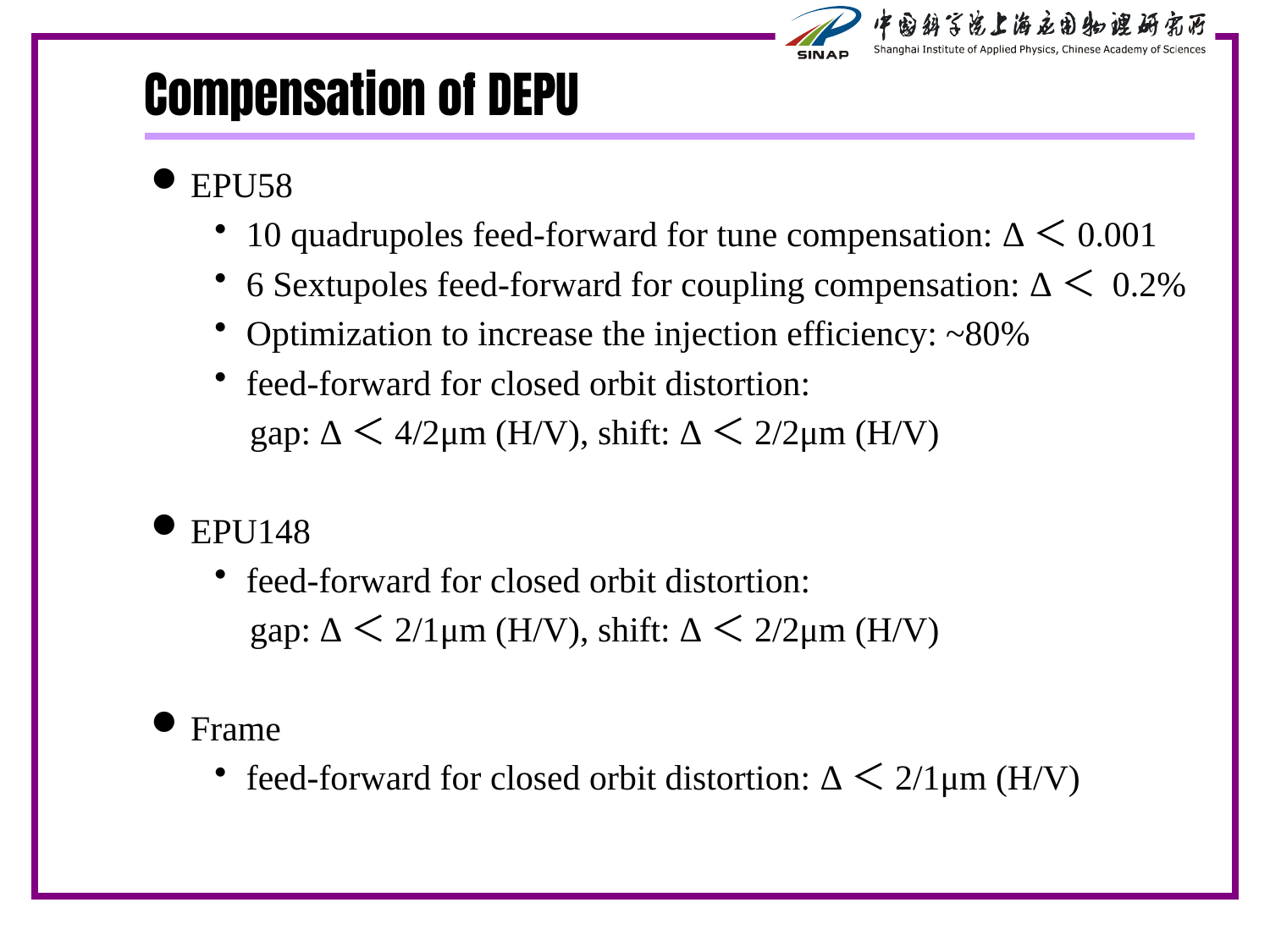

# Compensation of DEPU
EPU58
10 quadrupoles feed-forward for tune compensation: Δ＜0.001
6 Sextupoles feed-forward for coupling compensation: Δ＜ 0.2%
Optimization to increase the injection efficiency: ~80%
feed-forward for closed orbit distortion:
    gap: Δ＜4/2μm (H/V), shift: Δ＜2/2μm (H/V)

EPU148
feed-forward for closed orbit distortion:
    gap: Δ＜2/1μm (H/V), shift: Δ＜2/2μm (H/V)

Frame
feed-forward for closed orbit distortion: Δ＜2/1μm (H/V)